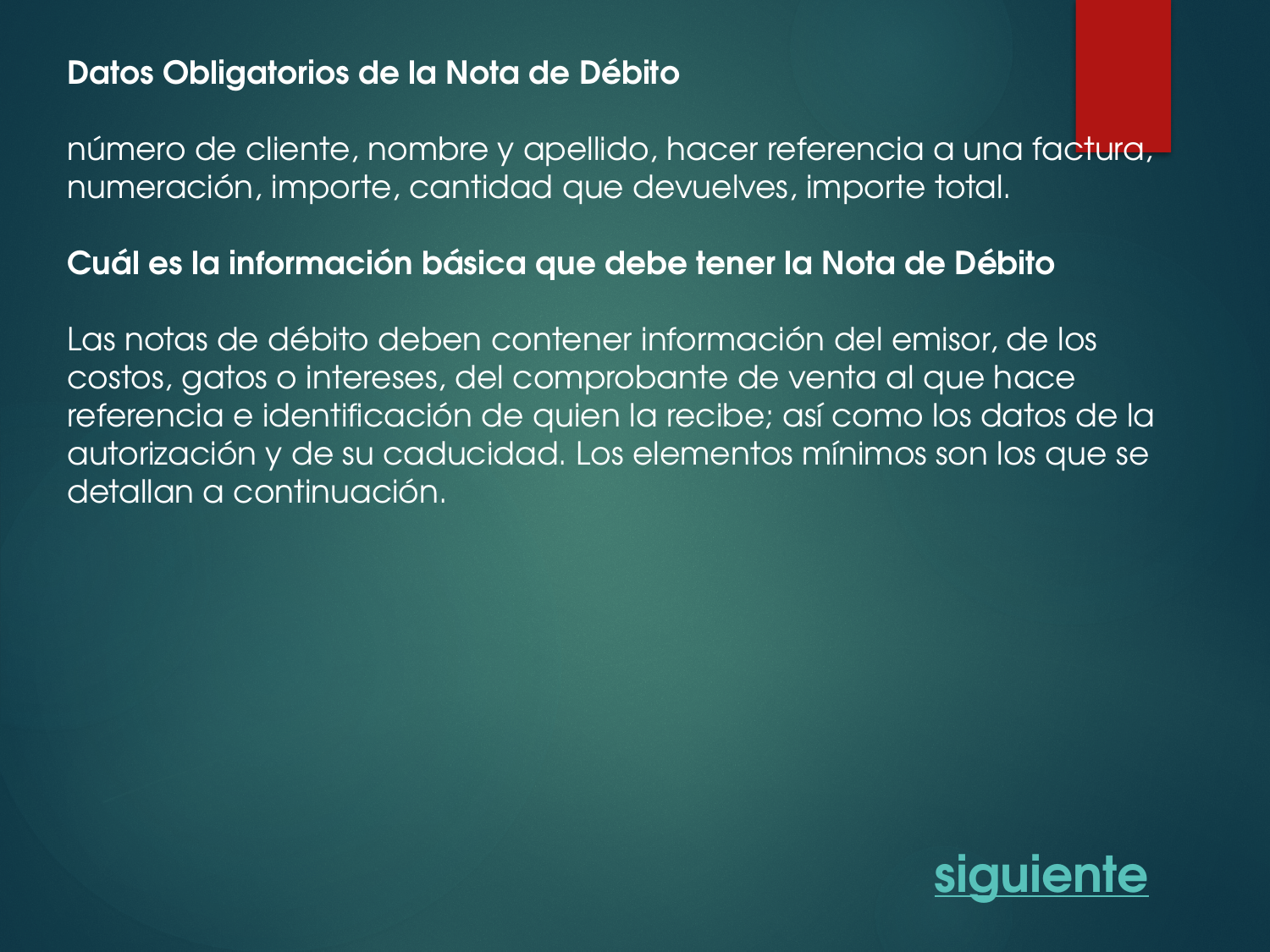

Datos Obligatorios de la Nota de Débito

número de cliente, nombre y apellido, hacer referencia a una factura, numeración, importe, cantidad que devuelves, importe total.

Cuál es la información básica que debe tener la Nota de Débito

Las notas de débito deben contener información del emisor, de los costos, gatos o intereses, del comprobante de venta al que hace referencia e identificación de quien la recibe; así como los datos de la autorización y de su caducidad. Los elementos mínimos son los que se detallan a continuación.
siguiente